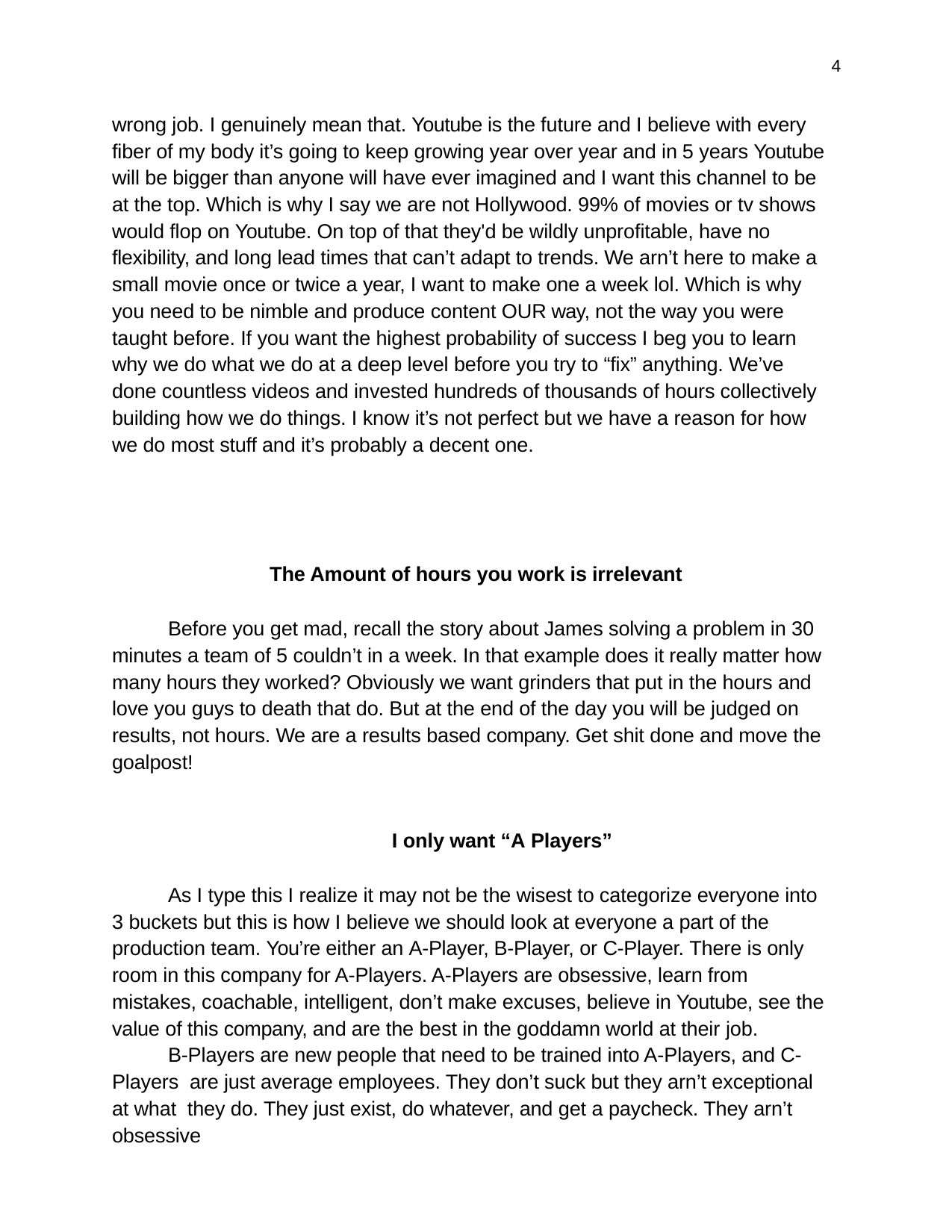

4

wrong job. I genuinely mean that. Youtube is the future and I believe with every  fiber of my body it’s going to keep growing year over year and in 5 years Youtube  will be bigger than anyone will have ever imagined and I want this channel to be  at the top. Which is why I say we are not Hollywood. 99% of movies or tv shows  would flop on Youtube. On top of that they'd be wildly unprofitable, have no  flexibility, and long lead times that can’t adapt to trends. We arn’t here to make a  small movie once or twice a year, I want to make one a week lol. Which is why  you need to be nimble and produce content OUR way, not the way you were  taught before. If you want the highest probability of success I beg you to learn  why we do what we do at a deep level before you try to “fix” anything. We’ve  done countless videos and invested hundreds of thousands of hours collectively  building how we do things. I know it’s not perfect but we have a reason for how  we do most stuff and it’s probably a decent one.
The Amount of hours you work is irrelevant

Before you get mad, recall the story about James solving a problem in 30  minutes a team of 5 couldn’t in a week. In that example does it really matter how  many hours they worked? Obviously we want grinders that put in the hours and  love you guys to death that do. But at the end of the day you will be judged on  results, not hours. We are a results based company. Get shit done and move the  goalpost!

I only want “A Players”

As I type this I realize it may not be the wisest to categorize everyone into  3 buckets but this is how I believe we should look at everyone a part of the  production team. You’re either an A-Player, B-Player, or C-Player. There is only  room in this company for A-Players. A-Players are obsessive, learn from  mistakes, coachable, intelligent, don’t make excuses, believe in Youtube, see the  value of this company, and are the best in the goddamn world at their job.
B-Players are new people that need to be trained into A-Players, and C-Players  are just average employees. They don’t suck but they arn’t exceptional at what  they do. They just exist, do whatever, and get a paycheck. They arn’t obsessive